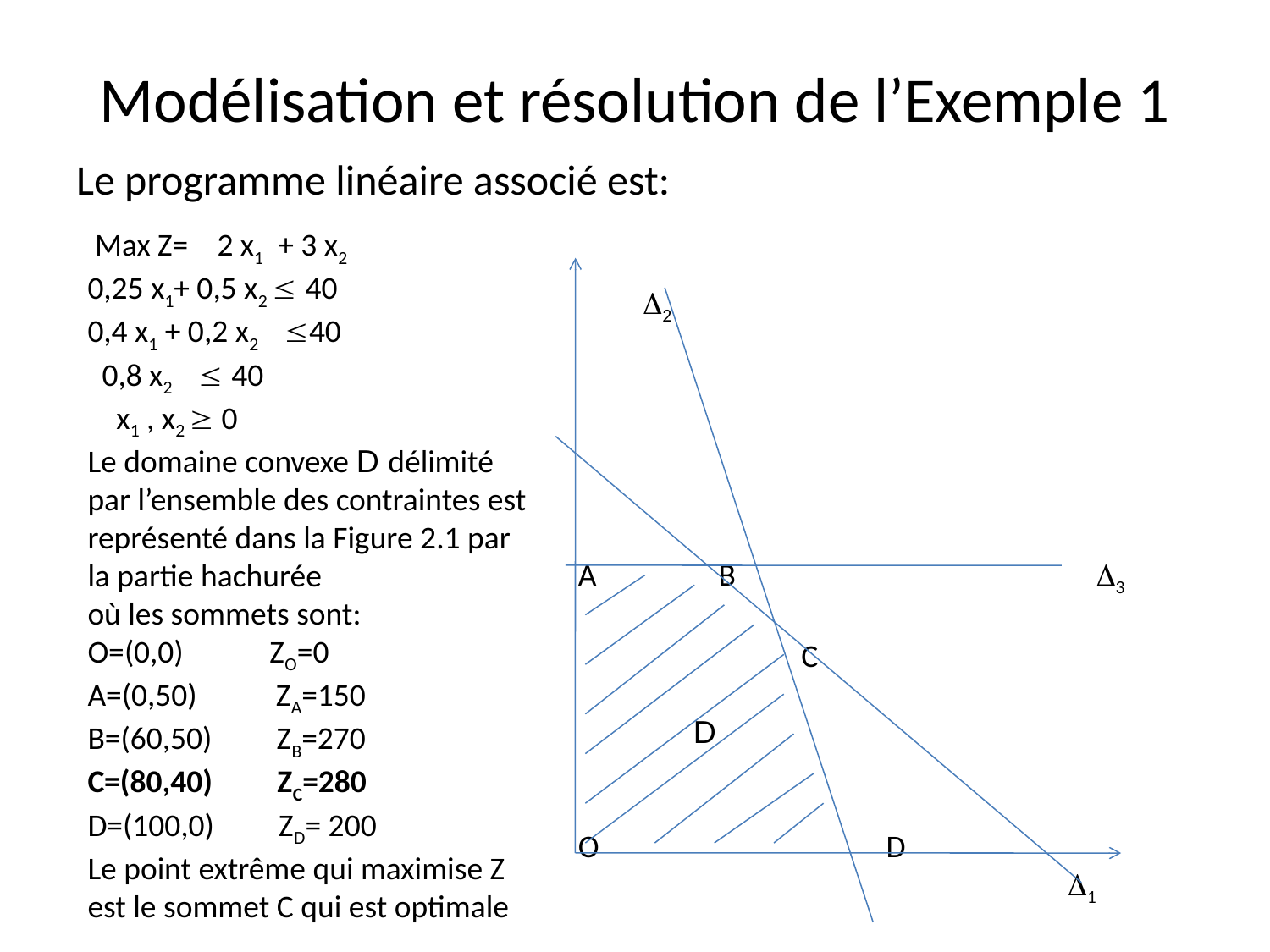

# Modélisation et résolution de l’Exemple 1
Le programme linéaire associé est:

 Max Z=    2 x1  + 3 x2
0,25 x1+ 0,5 x2 ≤  40
0,4 x1 + 0,2 x2      ≤40
  0,8 x2      ≤  40
    x1 , x2 ≥ 0
Le domaine convexe D délimité par l’ensemble des contraintes est représenté dans la Figure 2.1 par la partie hachurée
où les sommets sont:
O=(0,0)            ZO=0
A=(0,50)           ZA=150
B=(60,50)         ZB=270
C=(80,40)         ZC=280
D=(100,0)         ZD= 200
Le point extrême qui maximise Z est le sommet C qui est optimale

         Δ2

A                 B                                                  Δ3

                               C

                D

O                                        D
                                                                    Δ1